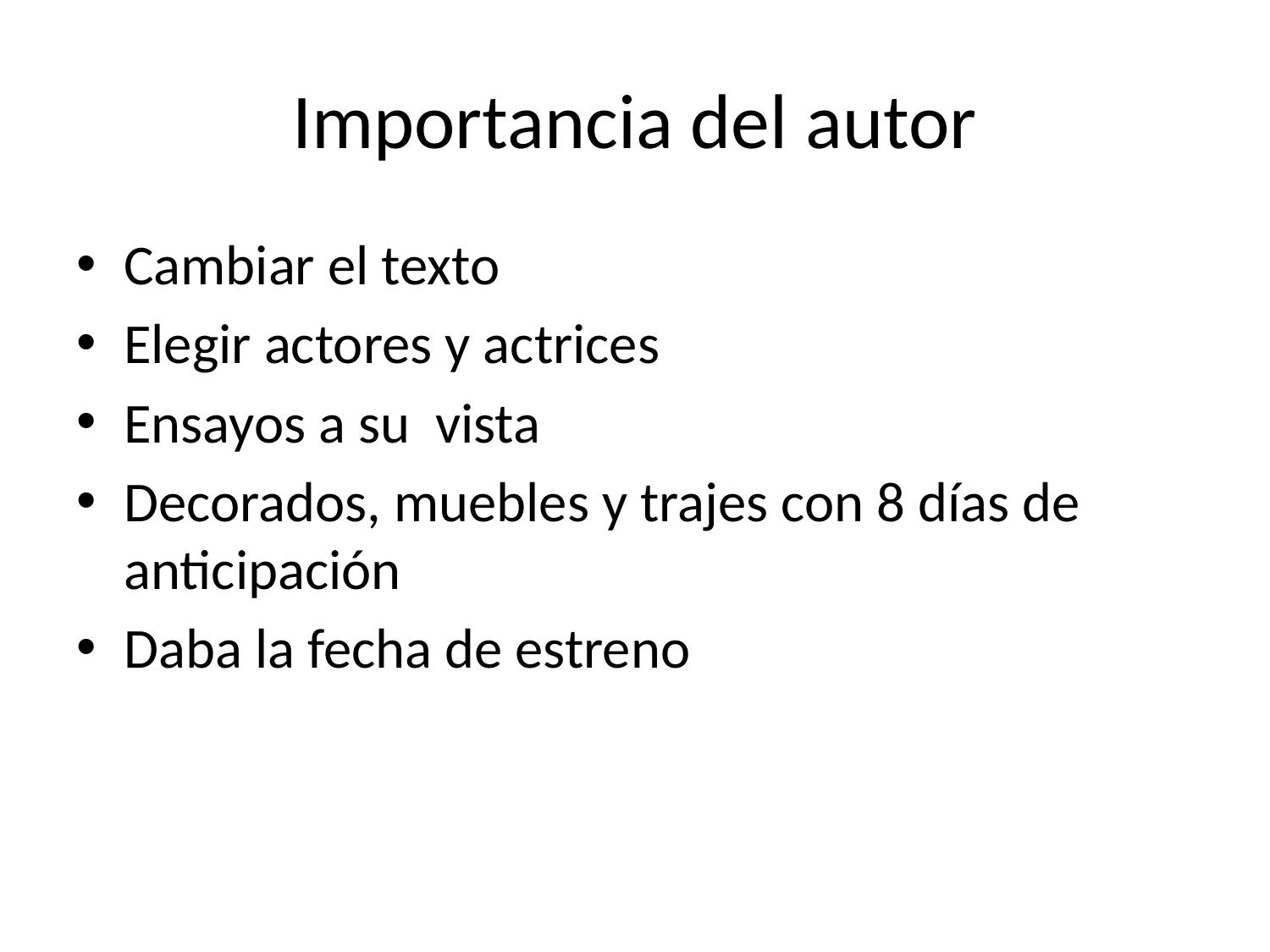

# Importancia del autor
Cambiar el texto
Elegir actores y actrices
Ensayos a su  vista
Decorados, muebles y trajes con 8 días de anticipación
Daba la fecha de estreno